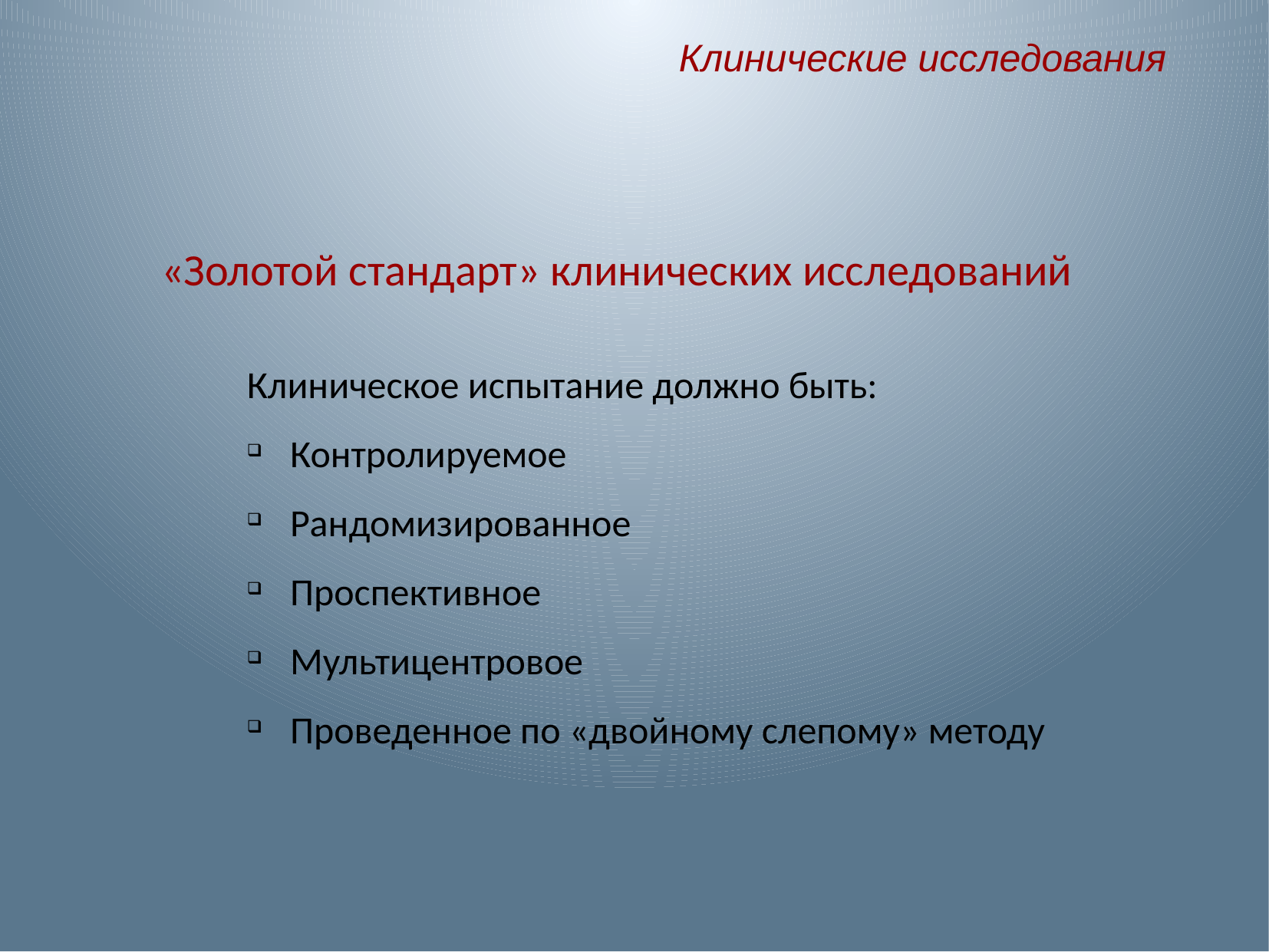

Клинические исследования
«Золотой стандарт» клинических исследований

Клиническое испытание должно быть:
Контролируемое
Рандомизированное
Проспективное
Мультицентровое
Проведенное по «двойному слепому» методу